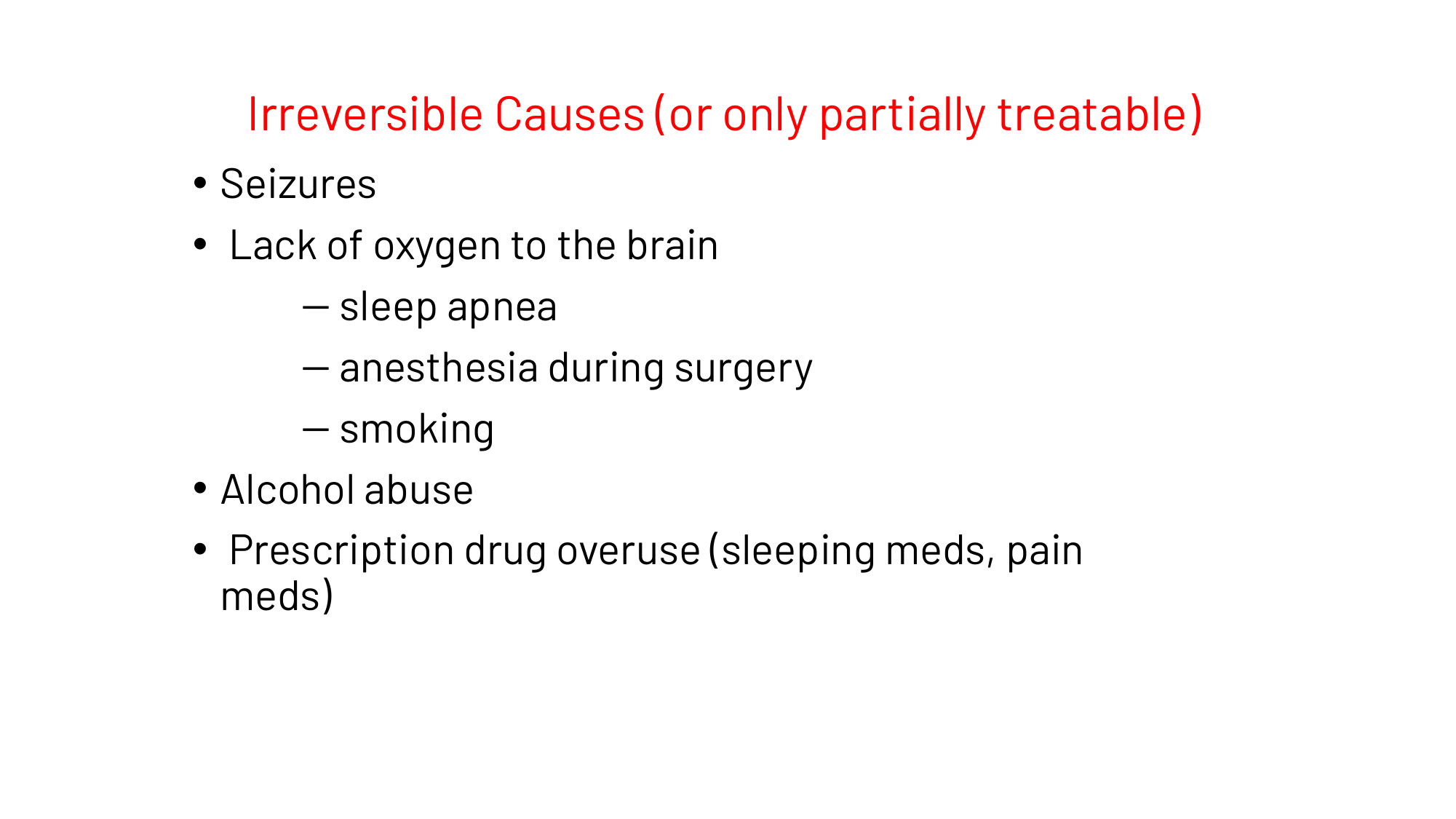

# Irreversible Causes (or only partially treatable)
Seizures
 Lack of oxygen to the brain
	-- sleep apnea
	-- anesthesia during surgery
	-- smoking
Alcohol abuse
 Prescription drug overuse (sleeping meds, pain meds)